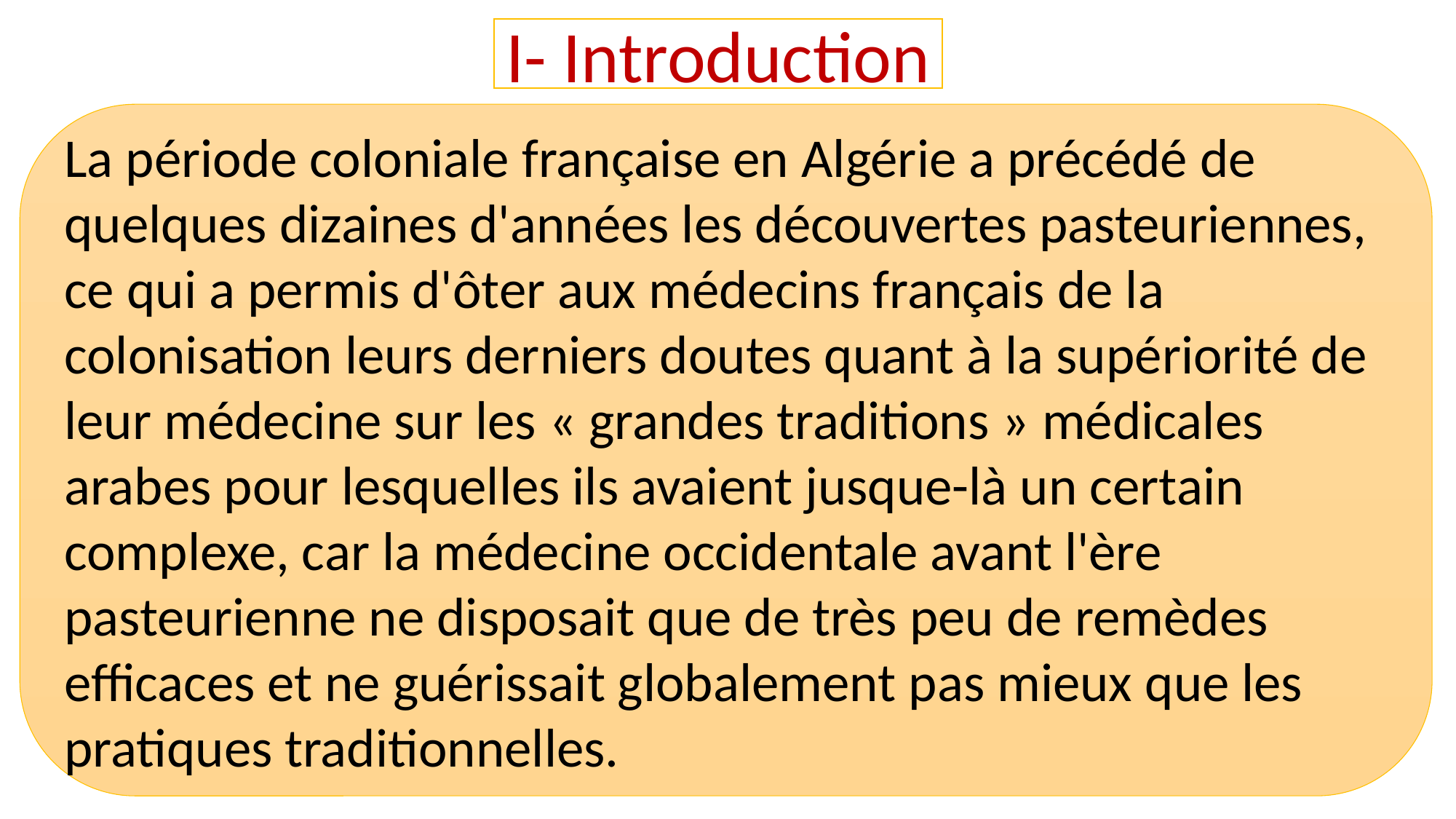

I- Introduction
La période coloniale française en Algérie a précédé de quelques dizaines d'années les découvertes pasteuriennes, ce qui a permis d'ôter aux médecins français de la colonisation leurs derniers doutes quant à la supériorité de leur médecine sur les « grandes traditions » médicales arabes pour lesquelles ils avaient jusque-là un certain complexe, car la médecine occidentale avant l'ère pasteurienne ne disposait que de très peu de remèdes efficaces et ne guérissait globalement pas mieux que les pratiques traditionnelles.